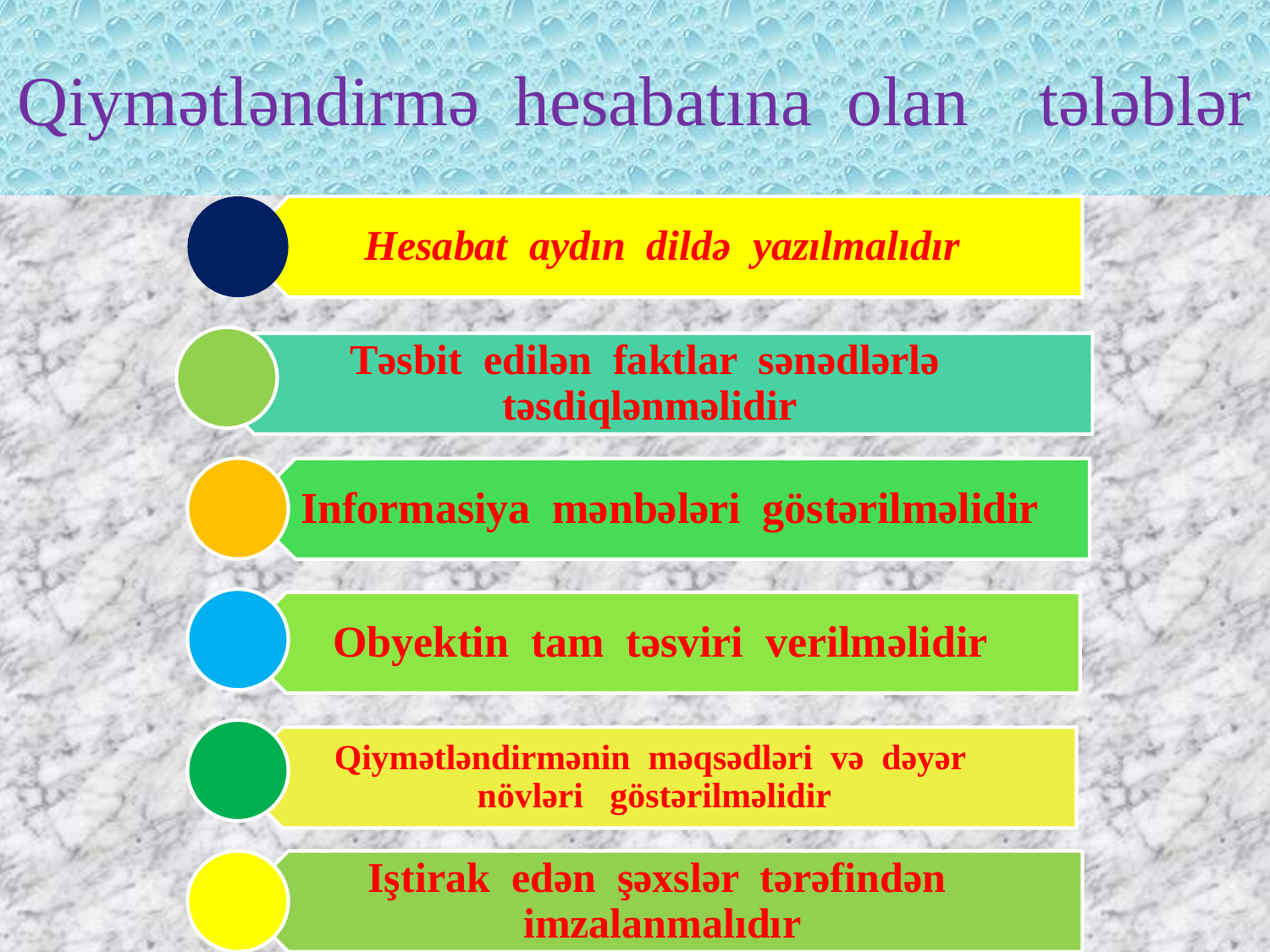

# Qiymətləndirmə  hesabatına  olan    tələblər
Hesabat  aydın  dildə  yazılmalıdır
Təsbit  edilən  faktlar  sənədlərlə  təsdiqlənməlidir
Informasiya  mənbələri  göstərilməlidir
Obyektin  tam  təsviri  verilməlidir
Qiymətləndirmənin  məqsədləri  və  dəyər  növləri   göstərilməlidir
Iştirak  edən  şəxslər  tərəfindən  imzalanmalıdır